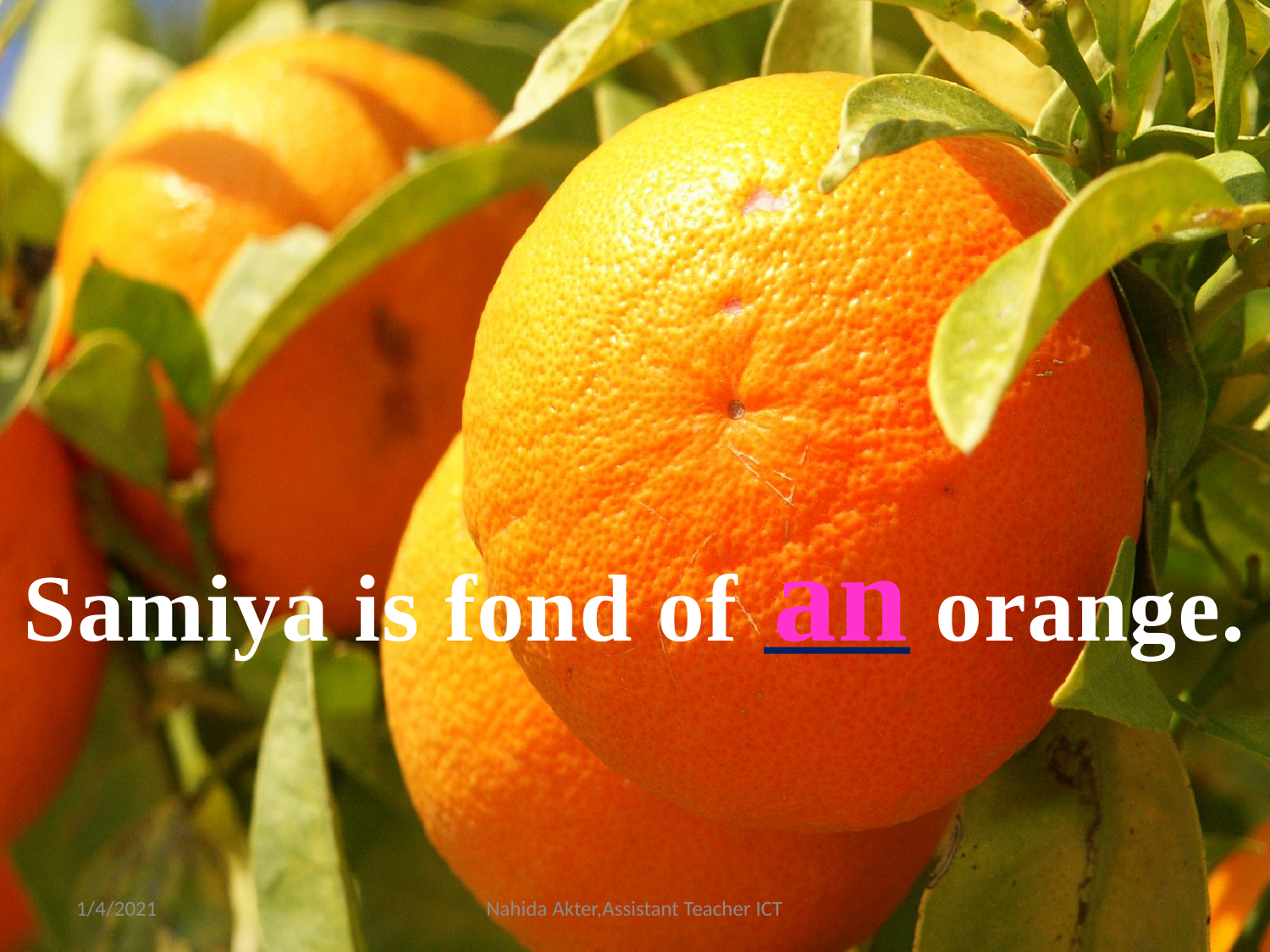

an
Samiya is fond of ___ orange.
1/4/2021
Nahida Akter,Assistant Teacher ICT